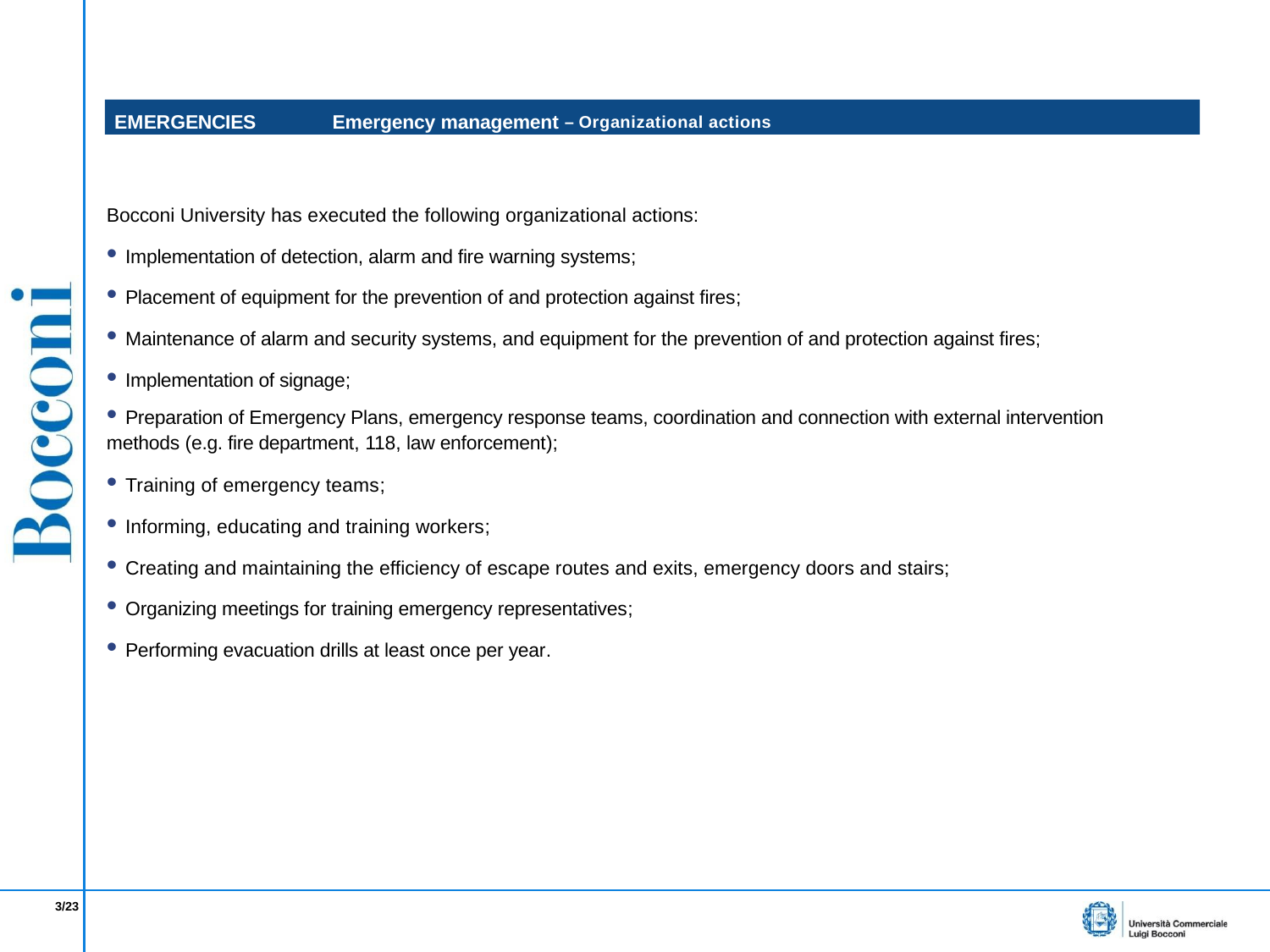

EMERGENCIES	 Emergency management – Organizational actions
Bocconi University has executed the following organizational actions:
• Implementation of detection, alarm and fire warning systems;
• Placement of equipment for the prevention of and protection against fires;
• Maintenance of alarm and security systems, and equipment for the prevention of and protection against fires;
• Implementation of signage;
• Preparation of Emergency Plans, emergency response teams, coordination and connection with external intervention methods (e.g. fire department, 118, law enforcement);
• Training of emergency teams;
• Informing, educating and training workers;
• Creating and maintaining the efficiency of escape routes and exits, emergency doors and stairs;
• Organizing meetings for training emergency representatives;
• Performing evacuation drills at least once per year.
3/23